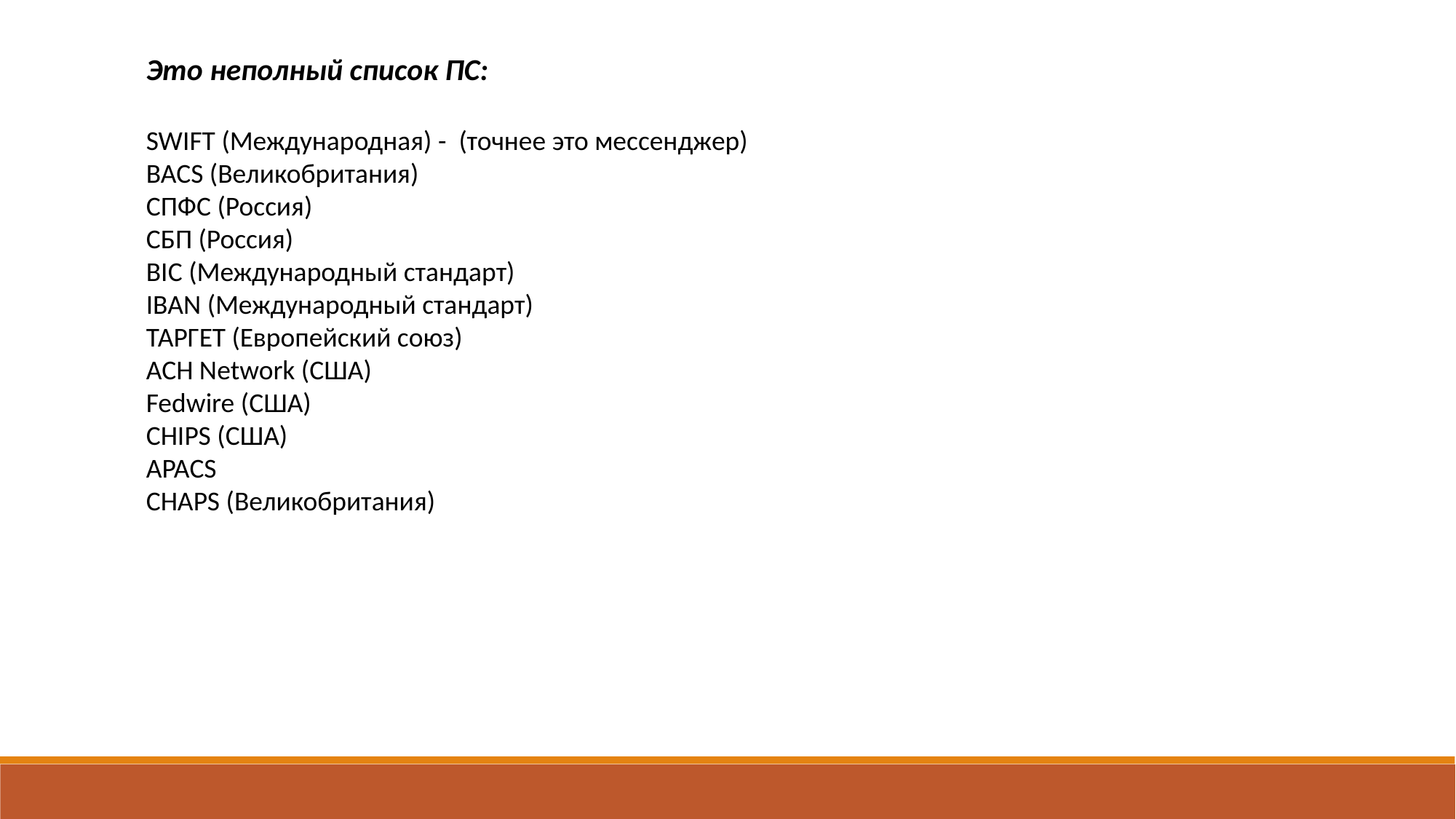

Это неполный список ПС:

SWIFT (Международная) -  (точнее это мессенджер)
BACS (Великобритания)
СПФС (Россия)
СБП (Россия)
BIC (Международный стандарт)
IBAN (Международный стандарт)
ТАРГЕТ (Европейский союз)
ACH Network (США)
Fedwire (США)
CHIPS (США)
APACS
CHAPS (Великобритания)